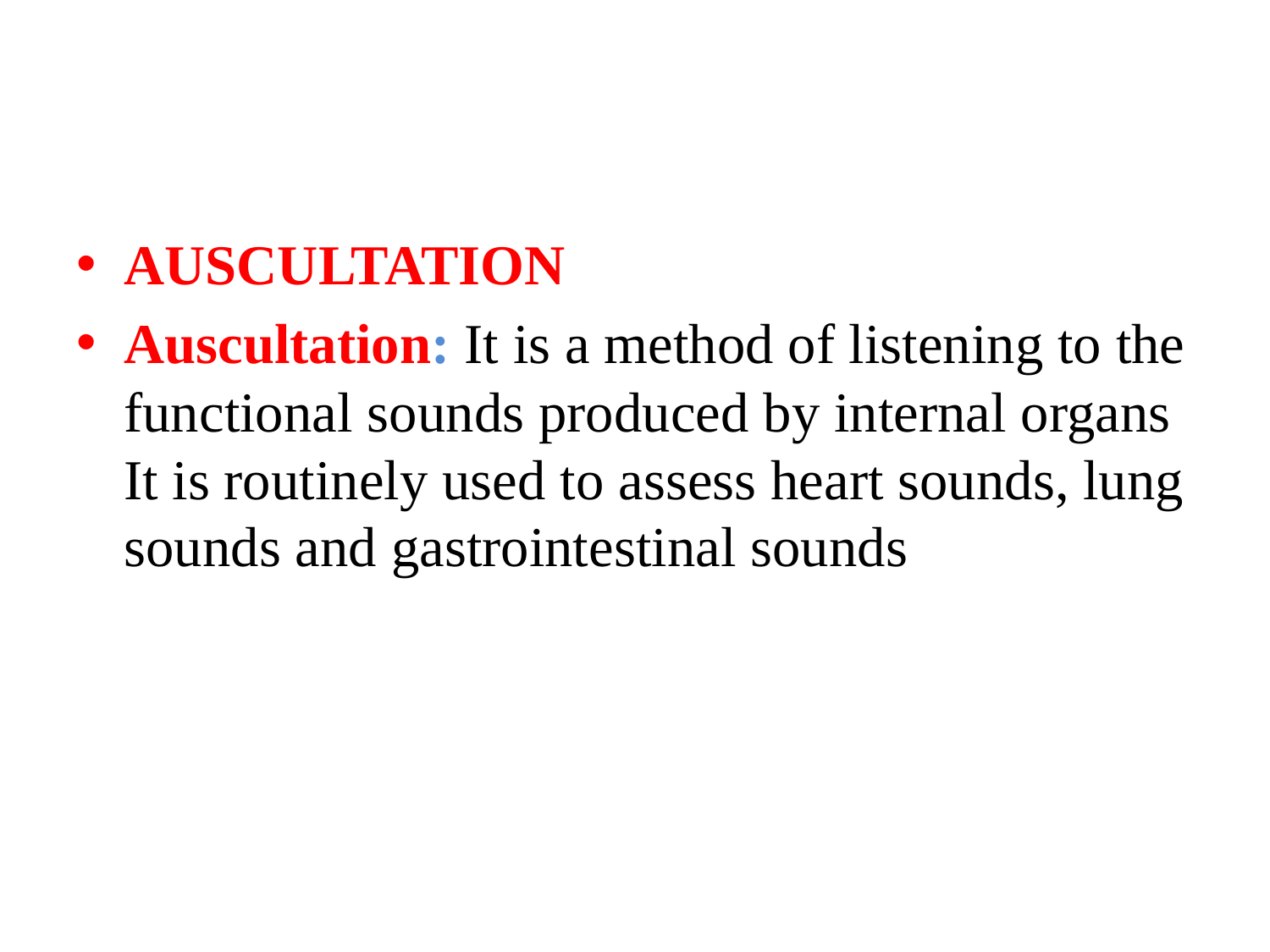

AUSCULTATION
Auscultation: It is a method of listening to the functional sounds produced by internal organs It is routinely used to assess heart sounds, lung sounds and gastrointestinal sounds